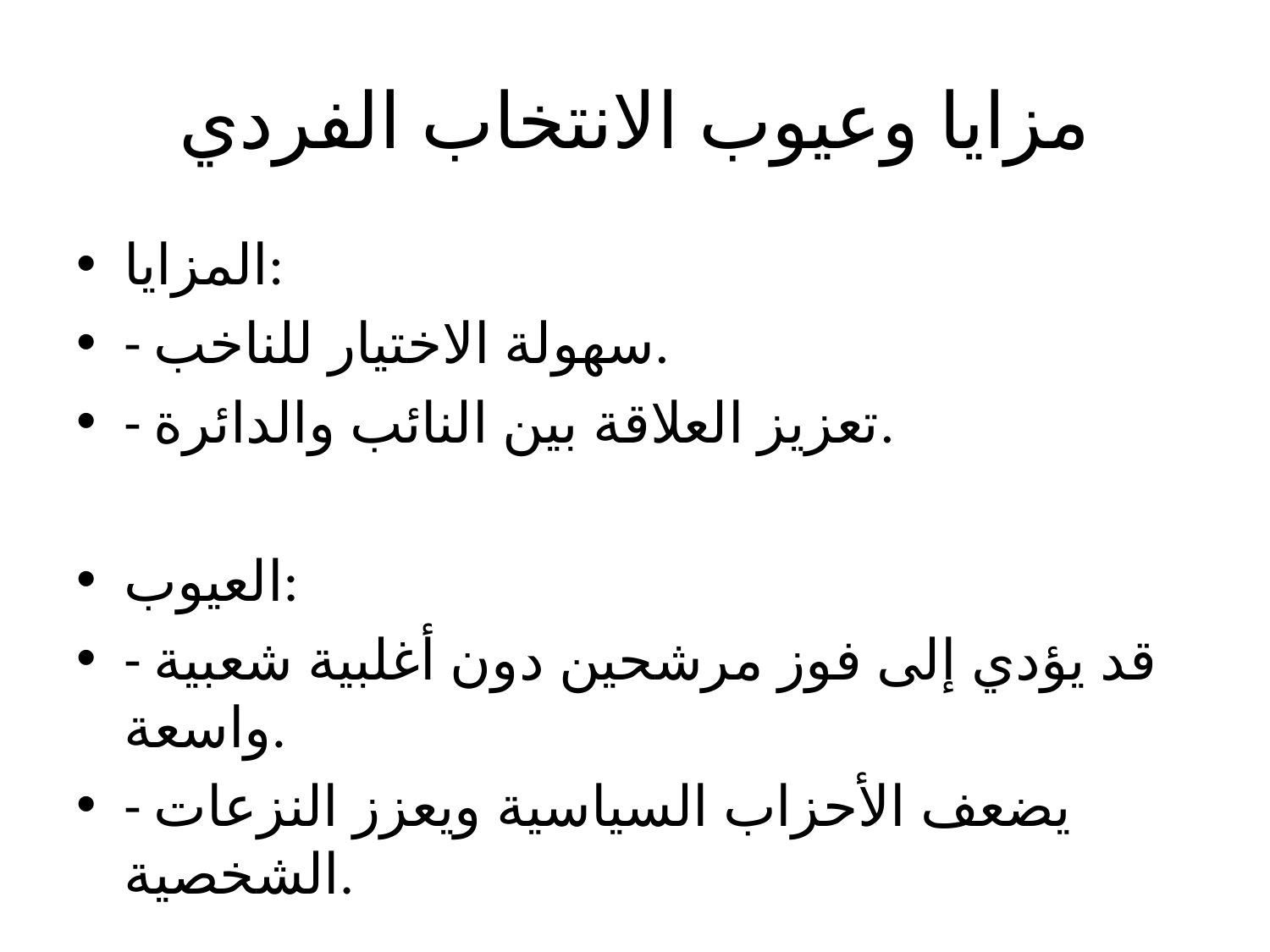

# مزايا وعيوب الانتخاب الفردي
المزايا:
- سهولة الاختيار للناخب.
- تعزيز العلاقة بين النائب والدائرة.

العيوب:
- قد يؤدي إلى فوز مرشحين دون أغلبية شعبية واسعة.
- يضعف الأحزاب السياسية ويعزز النزعات الشخصية.